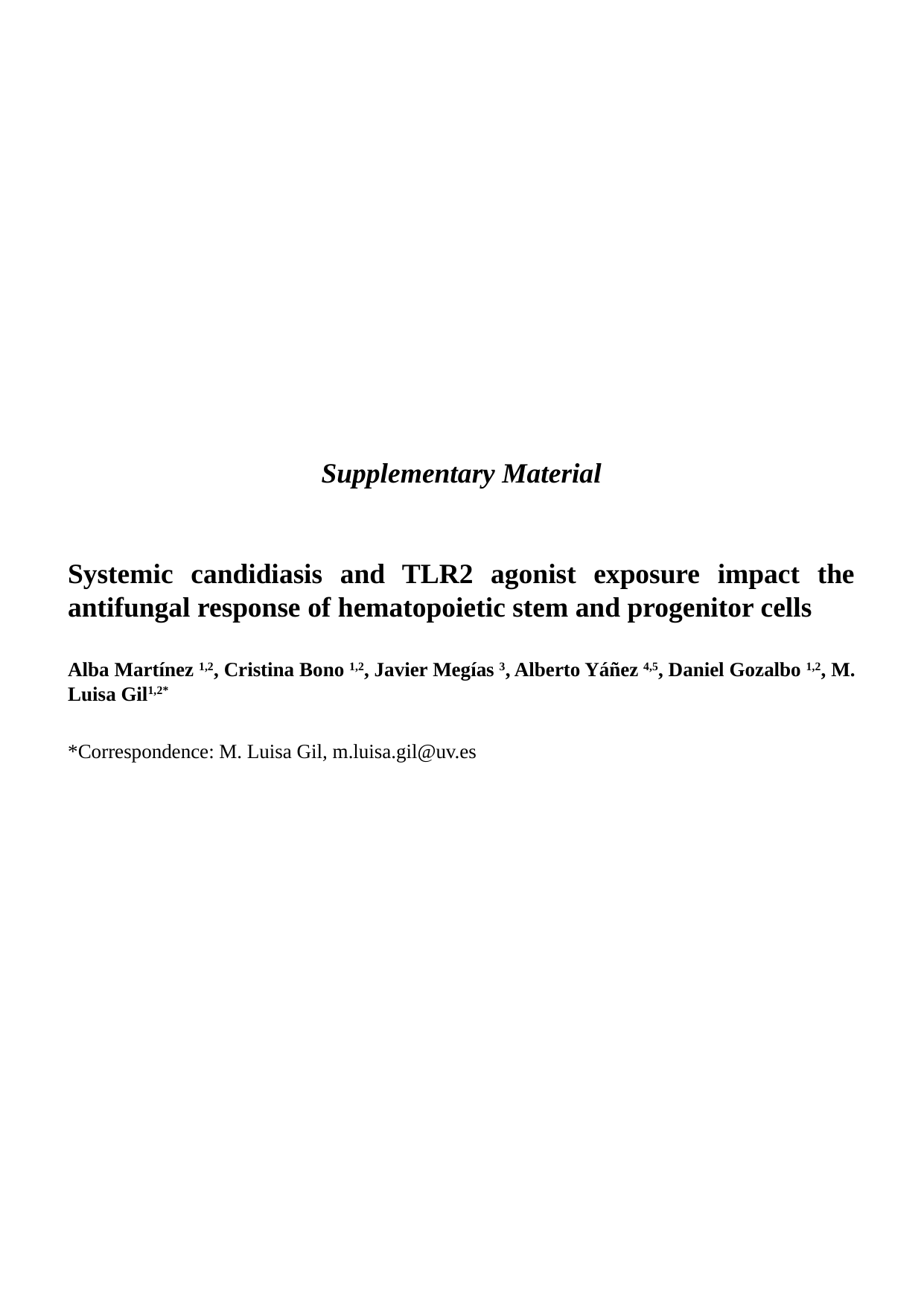

Supplementary Material

Systemic candidiasis and TLR2 agonist exposure impact the antifungal response of hematopoietic stem and progenitor cells

Alba Martínez 1,2, Cristina Bono 1,2, Javier Megías 3, Alberto Yáñez 4,5, Daniel Gozalbo 1,2, M. Luisa Gil1,2*

*Correspondence: M. Luisa Gil, m.luisa.gil@uv.es